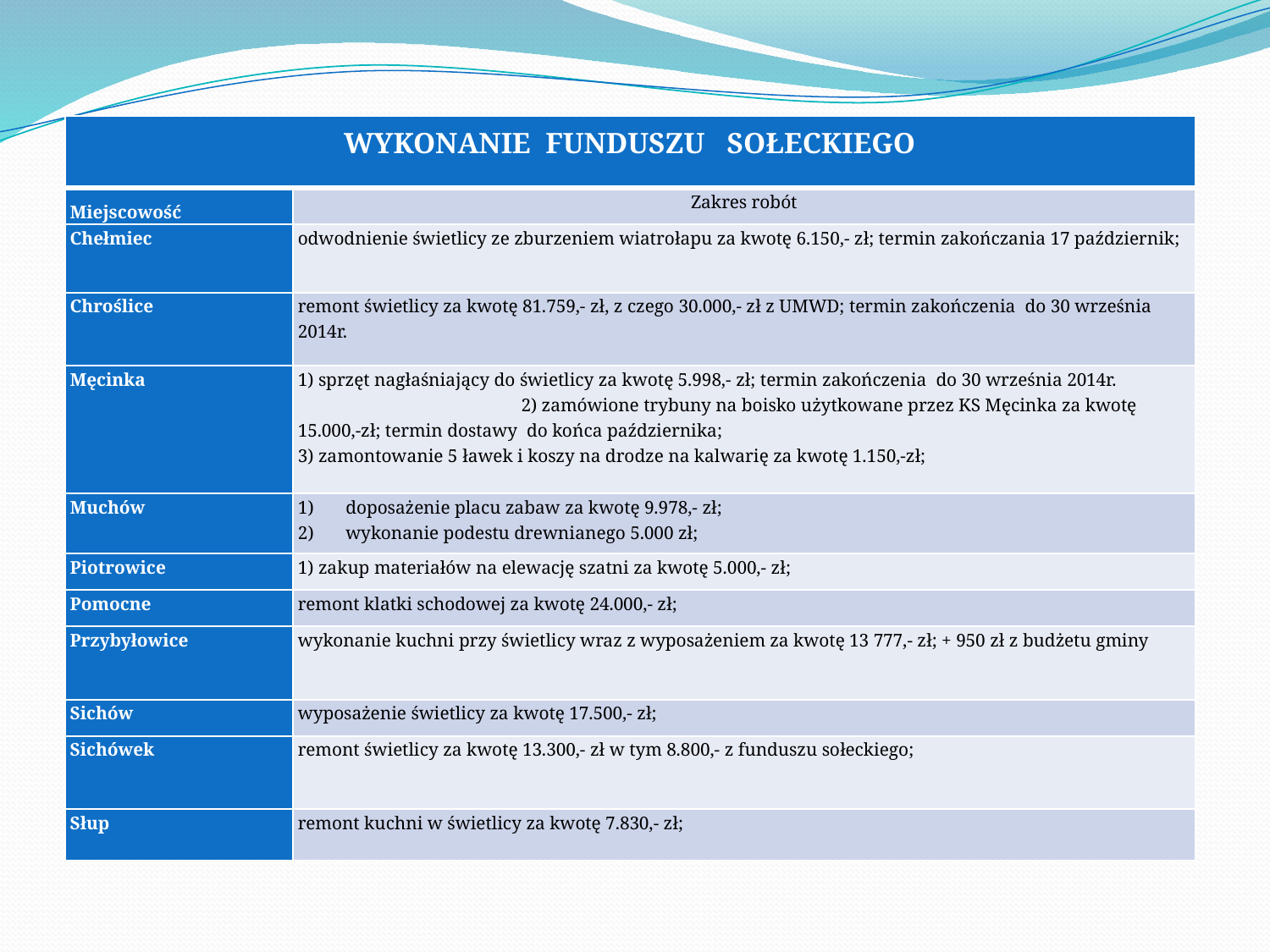

| WYKONANIE FUNDUSZU SOŁECKIEGO |  |
| --- | --- |
| Miejscowość | Zakres robót |
| Chełmiec | odwodnienie świetlicy ze zburzeniem wiatrołapu za kwotę 6.150,- zł; termin zakończania 17 październik; |
| Chroślice | remont świetlicy za kwotę 81.759,- zł, z czego 30.000,- zł z UMWD; termin zakończenia do 30 września 2014r. |
| Męcinka | 1) sprzęt nagłaśniający do świetlicy za kwotę 5.998,- zł; termin zakończenia do 30 września 2014r. 2) zamówione trybuny na boisko użytkowane przez KS Męcinka za kwotę 15.000,-zł; termin dostawy do końca października; 3) zamontowanie 5 ławek i koszy na drodze na kalwarię za kwotę 1.150,-zł; |
| Muchów | doposażenie placu zabaw za kwotę 9.978,- zł; wykonanie podestu drewnianego 5.000 zł; |
| Piotrowice | 1) zakup materiałów na elewację szatni za kwotę 5.000,- zł; |
| Pomocne | remont klatki schodowej za kwotę 24.000,- zł; |
| Przybyłowice | wykonanie kuchni przy świetlicy wraz z wyposażeniem za kwotę 13 777,- zł; + 950 zł z budżetu gminy |
| Sichów | wyposażenie świetlicy za kwotę 17.500,- zł; |
| Sichówek | remont świetlicy za kwotę 13.300,- zł w tym 8.800,- z funduszu sołeckiego; |
| Słup | remont kuchni w świetlicy za kwotę 7.830,- zł; |